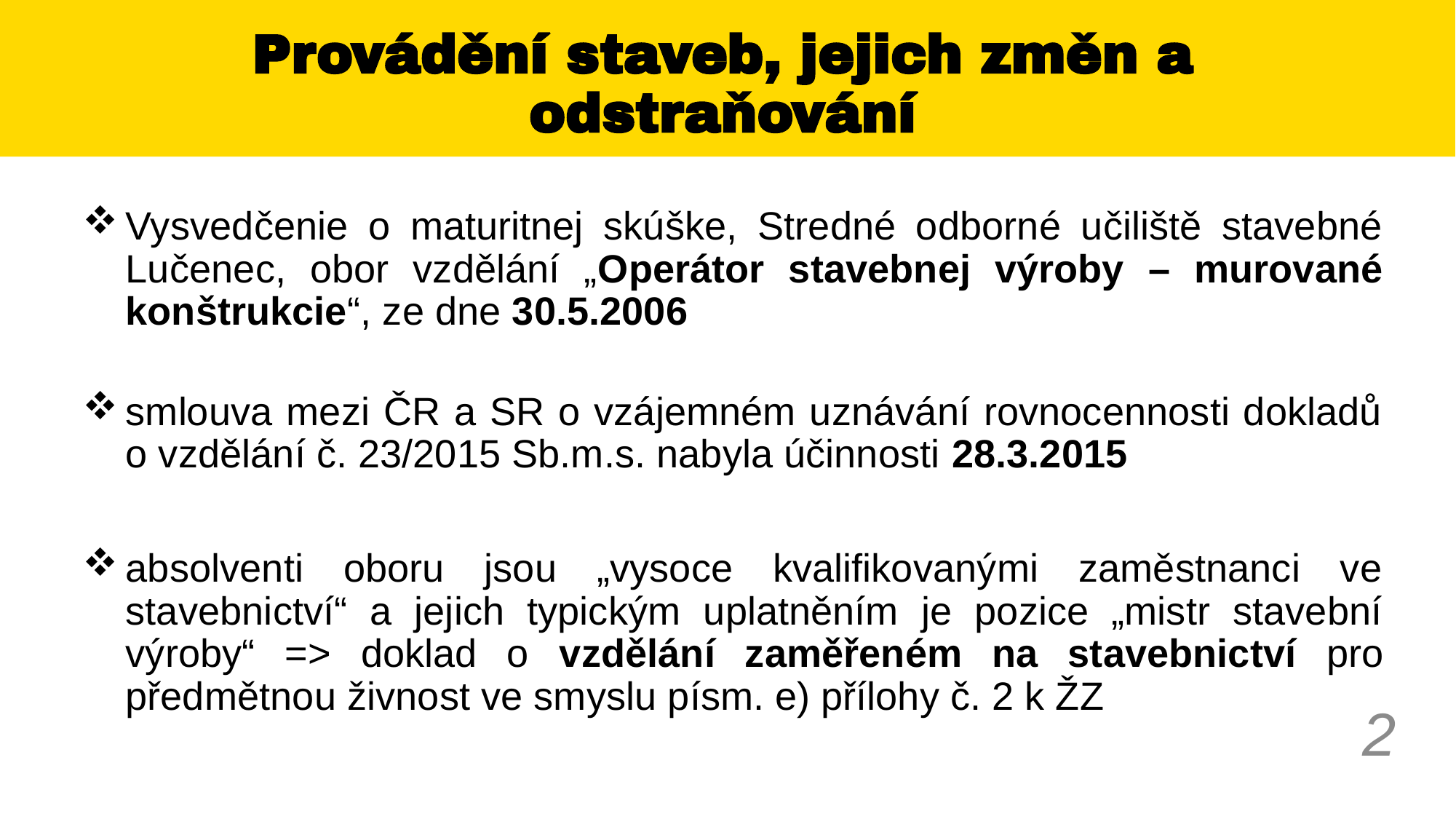

# Provádění staveb, jejich změn a odstraňování
Vysvedčenie o maturitnej skúške, Stredné odborné učiliště stavebné Lučenec, obor vzdělání „Operátor stavebnej výroby – murované konštrukcie“, ze dne 30.5.2006

smlouva mezi ČR a SR o vzájemném uznávání rovnocennosti dokladů o vzdělání č. 23/2015 Sb.m.s. nabyla účinnosti 28.3.2015

absolventi oboru jsou „vysoce kvalifikovanými zaměstnanci ve stavebnictví“ a jejich typickým uplatněním je pozice „mistr stavební výroby“ => doklad o vzdělání zaměřeném na stavebnictví pro předmětnou živnost ve smyslu písm. e) přílohy č. 2 k ŽZ
2